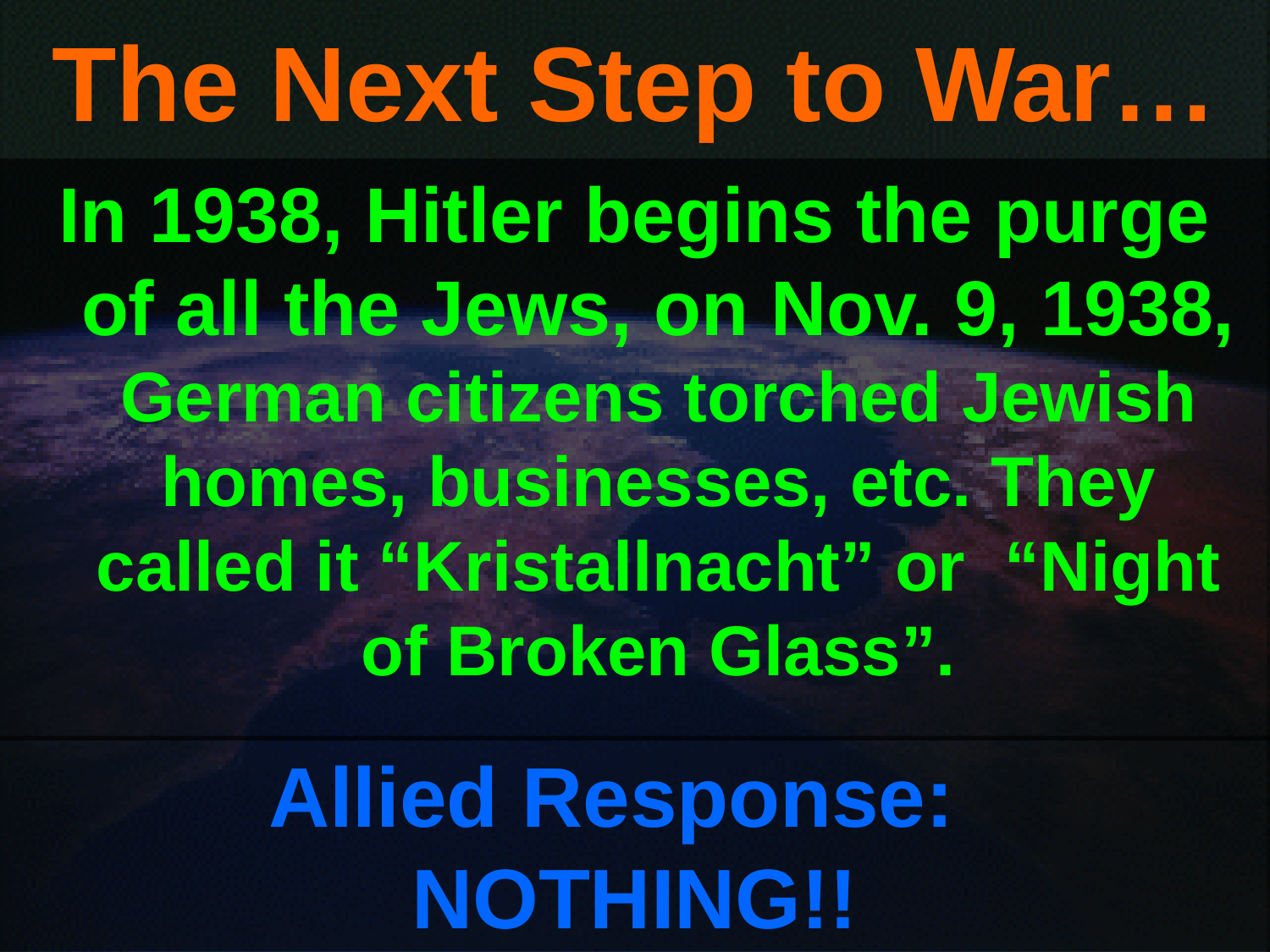

# The Next Step to War…
In 1938, Hitler begins the purge of all the Jews, on Nov. 9, 1938, German citizens torched Jewish homes, businesses, etc. They called it “Kristallnacht” or  “Night of Broken Glass”.
Allied Response:
NOTHING!!